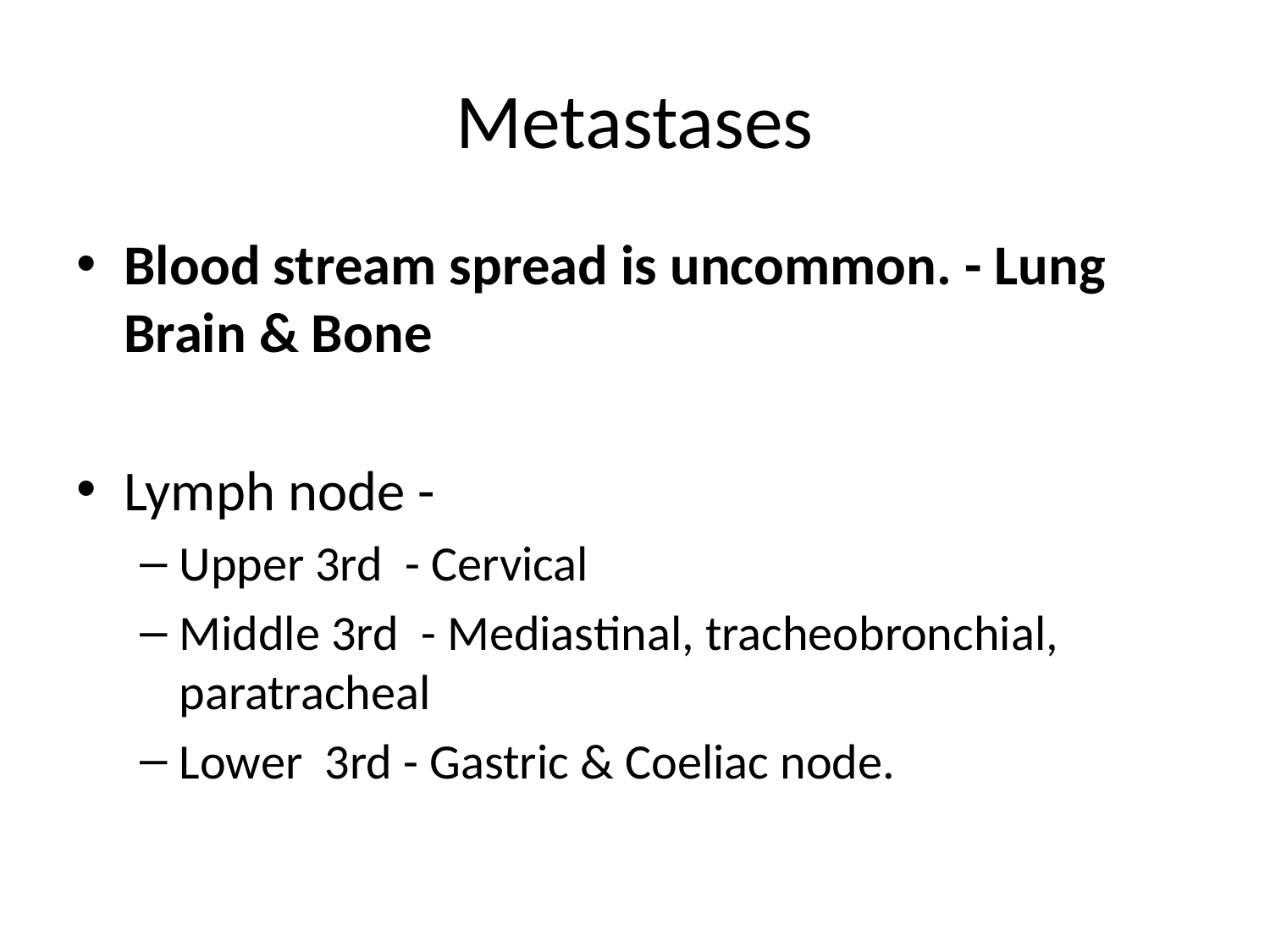

# Metastases
Blood stream spread is uncommon. - Lung Brain & Bone

Lymph node -
Upper 3rd  - Cervical
Middle 3rd  - Mediastinal, tracheobronchial, paratracheal
Lower  3rd - Gastric & Coeliac node.